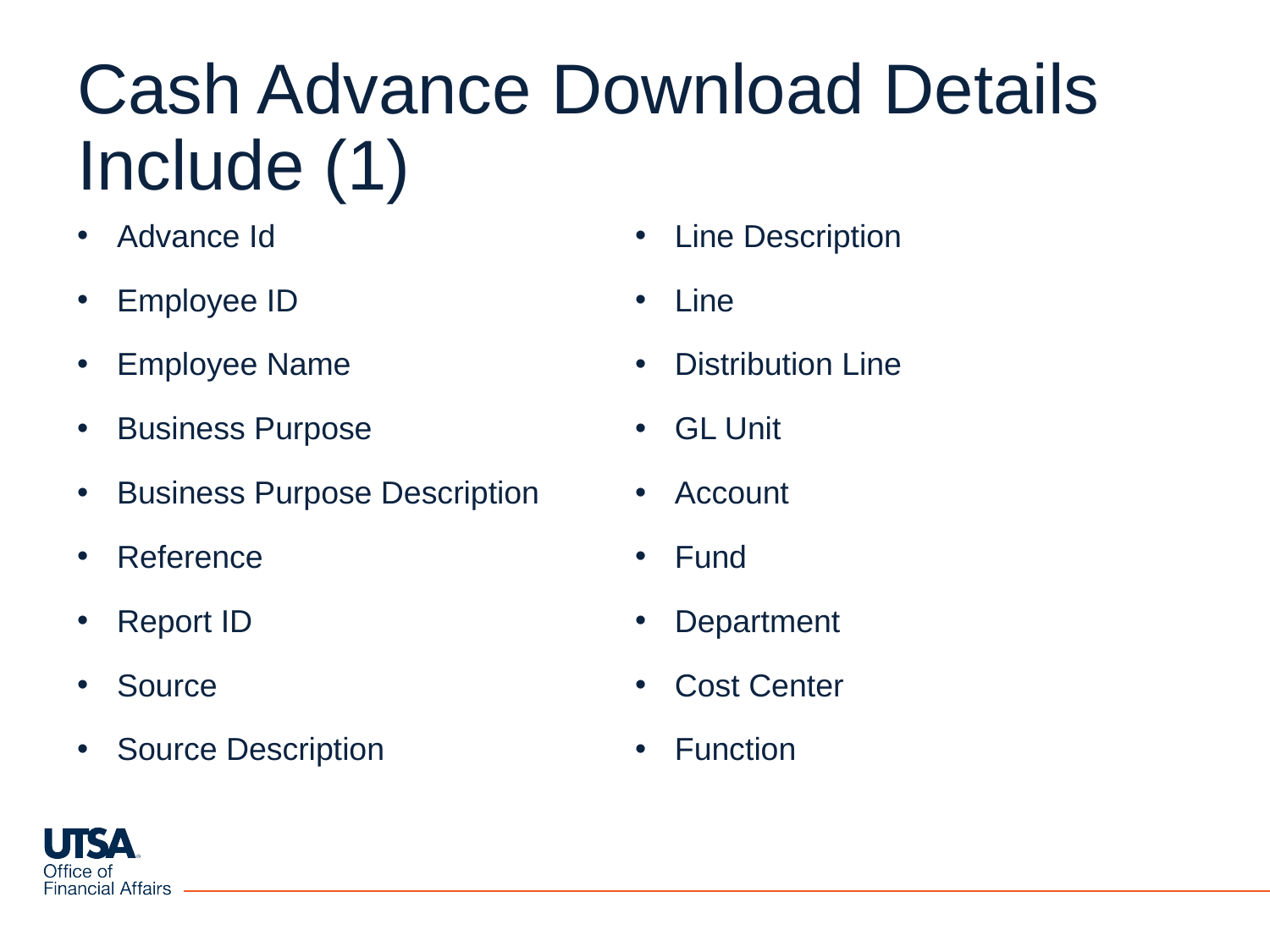

# Cash Advance Download Details Include (1)
Advance Id
Employee ID
Employee Name
Business Purpose
Business Purpose Description
Reference
Report ID
Source
Source Description

Line Description
Line
Distribution Line
GL Unit
Account
Fund
Department
Cost Center
Function